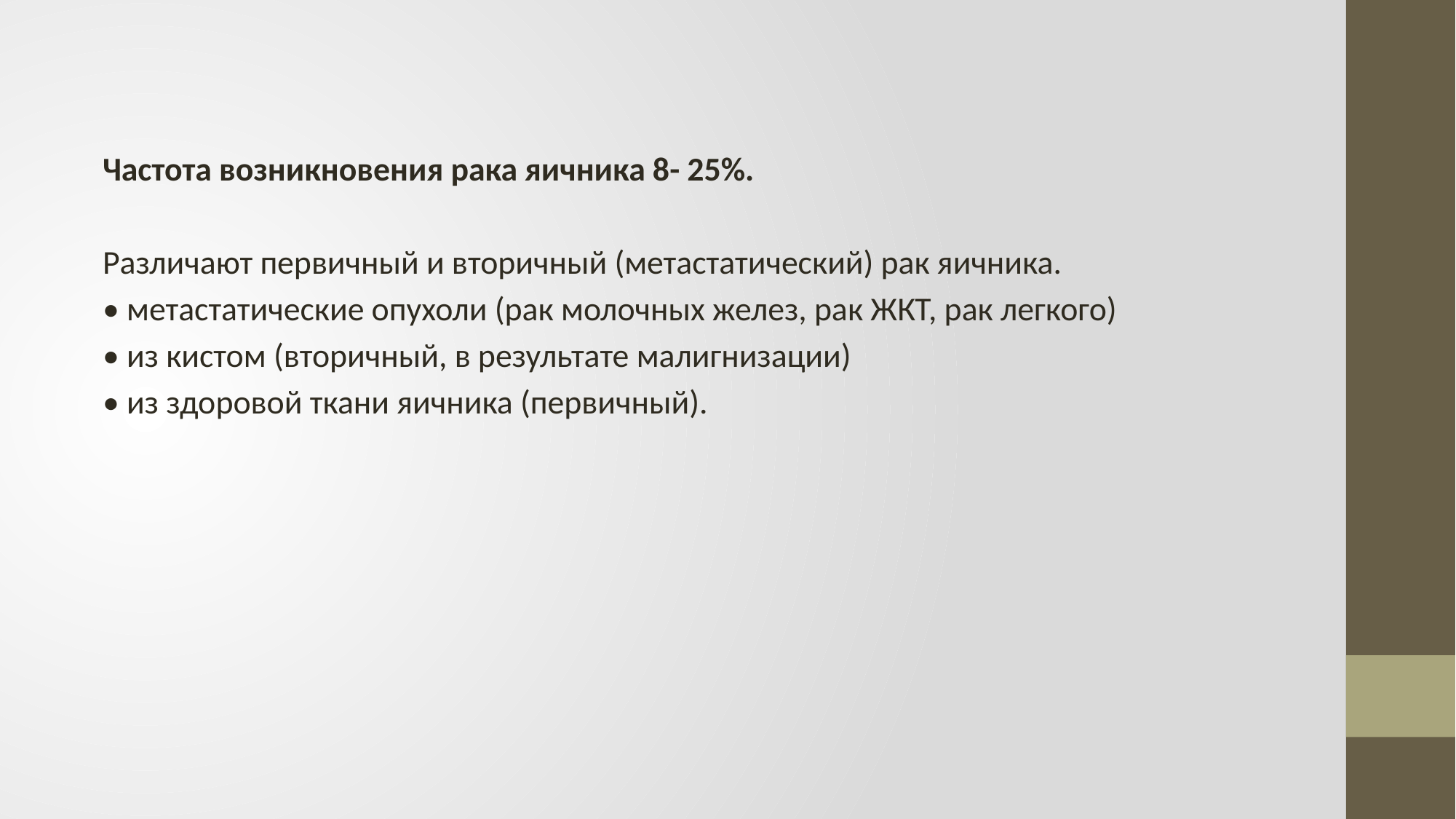

Частота возникновения рака яичника 8- 25%.

Различают первичный и вторичный (метастатический) рак яичника.
• метастатические опухоли (рак молочных желез, рак ЖКТ, рак легкого)
• из кистом (вторичный, в результате малигнизации)
• из здоровой ткани яичника (первичный).